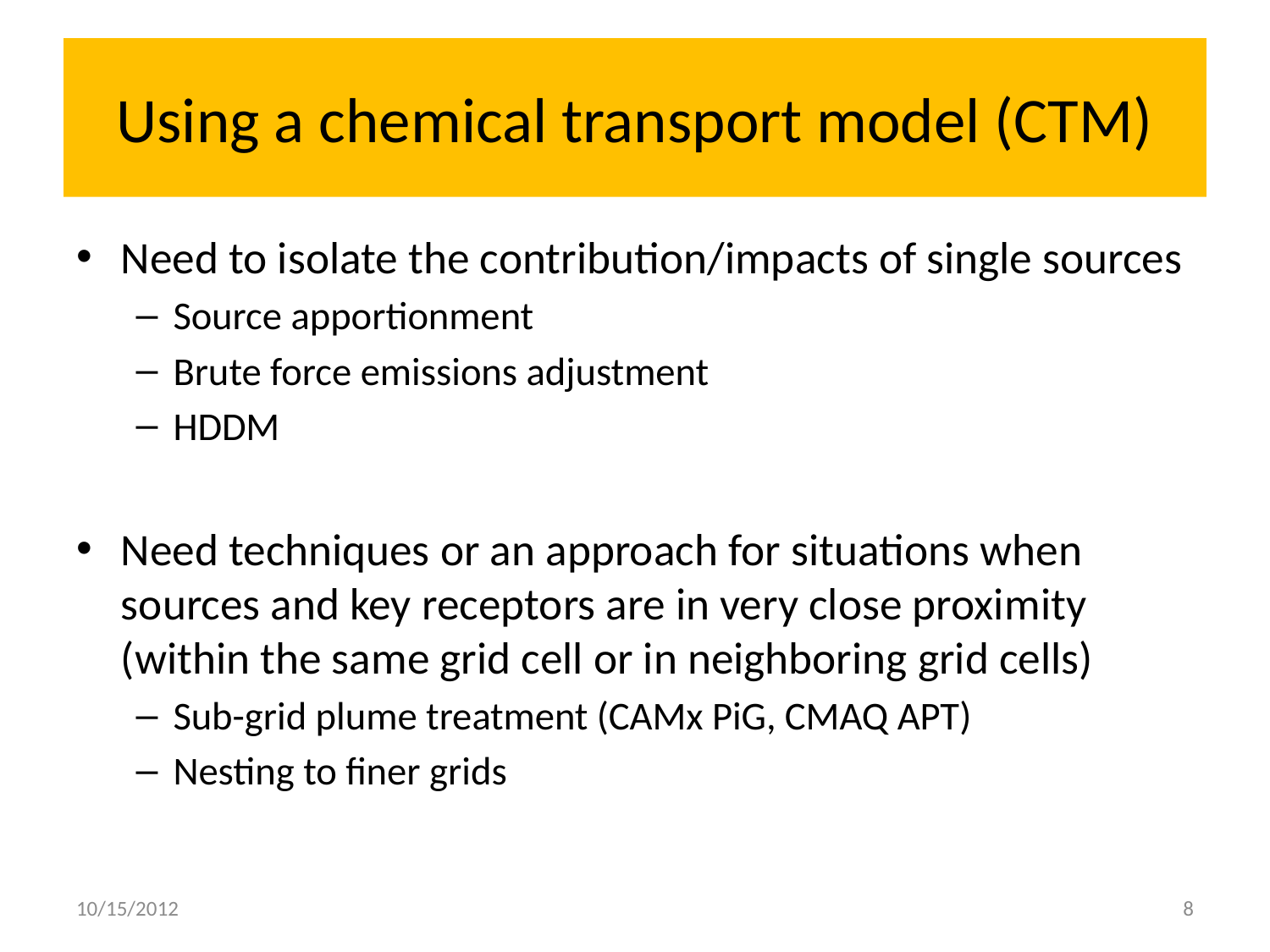

# Using a chemical transport model (CTM)
Need to isolate the contribution/impacts of single sources
Source apportionment
Brute force emissions adjustment
HDDM

Need techniques or an approach for situations when sources and key receptors are in very close proximity (within the same grid cell or in neighboring grid cells)
Sub-grid plume treatment (CAMx PiG, CMAQ APT)
Nesting to finer grids
10/15/2012
8